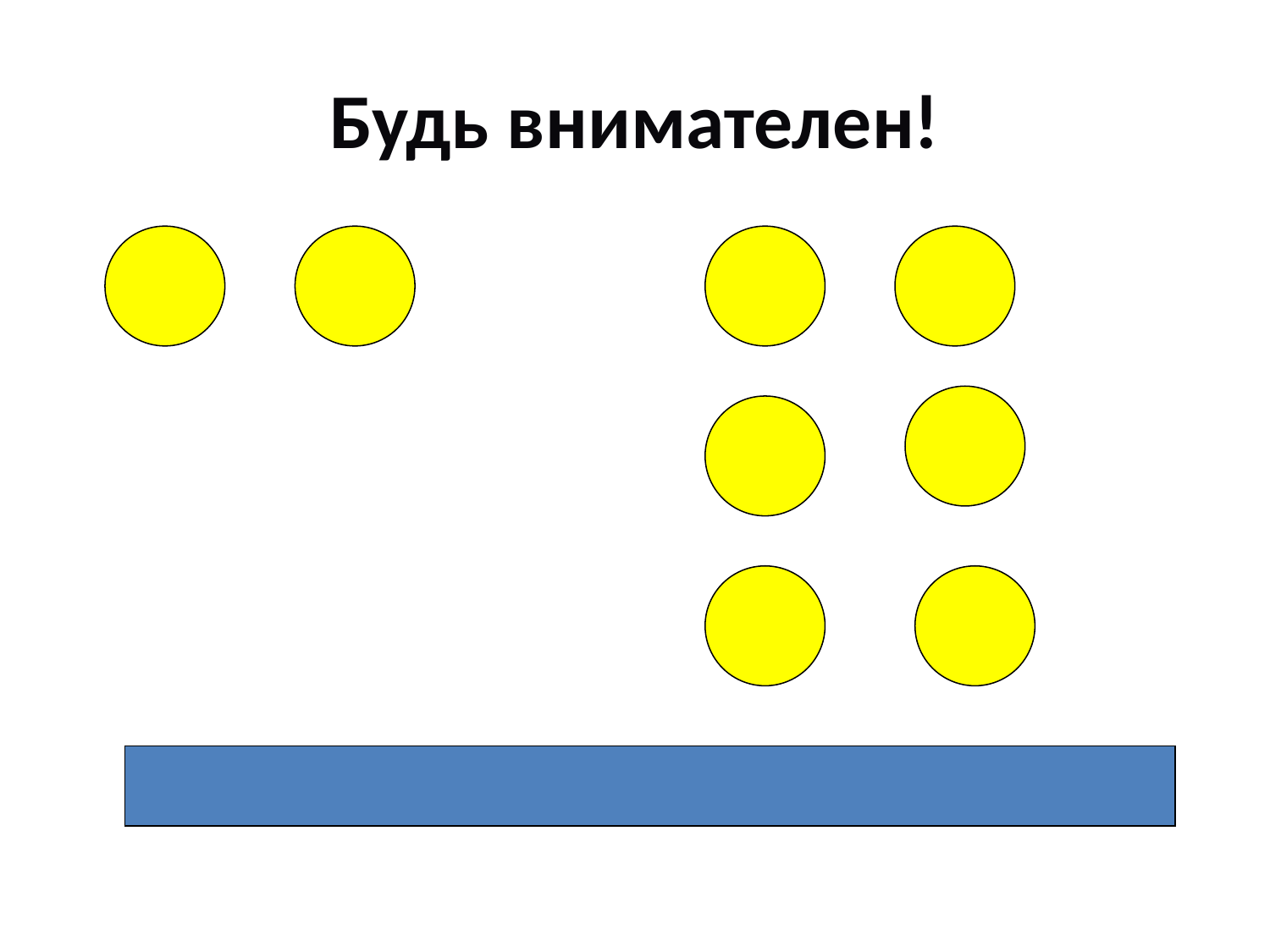

# Будь внимателен!

     Число кругов увеличилось в 3 раза.